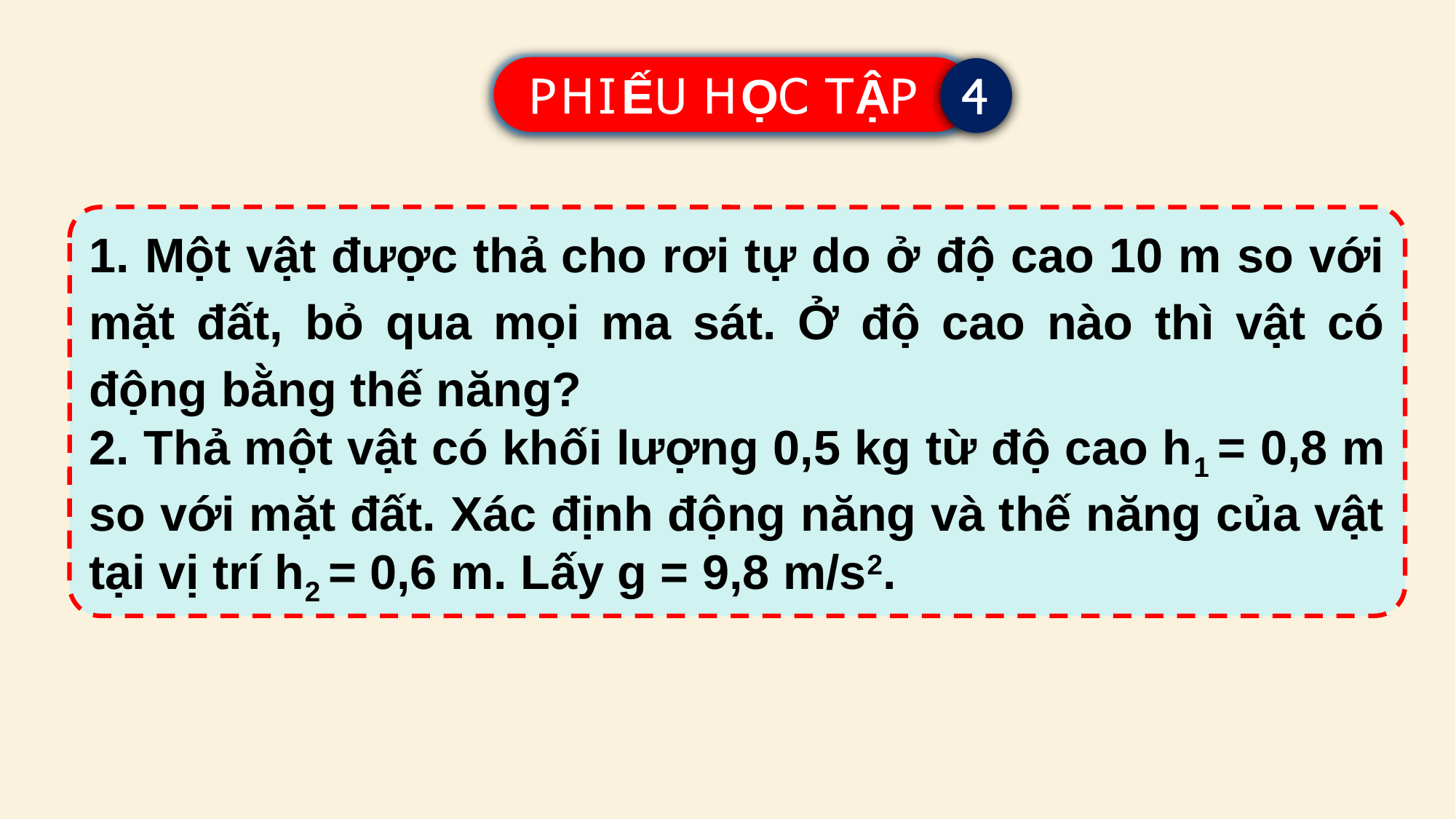

PHIẾU HỌC TẬP
4
1. Một vật được thả cho rơi tự do ở độ cao 10 m so với mặt đất, bỏ qua mọi ma sát. Ở độ cao nào thì vật có động bằng thế năng?
2. Thả một vật có khối lượng 0,5 kg từ độ cao h1 = 0,8 m so với mặt đất. Xác định động năng và thế năng của vật tại vị trí h2 = 0,6 m. Lấy g = 9,8 m/s2.